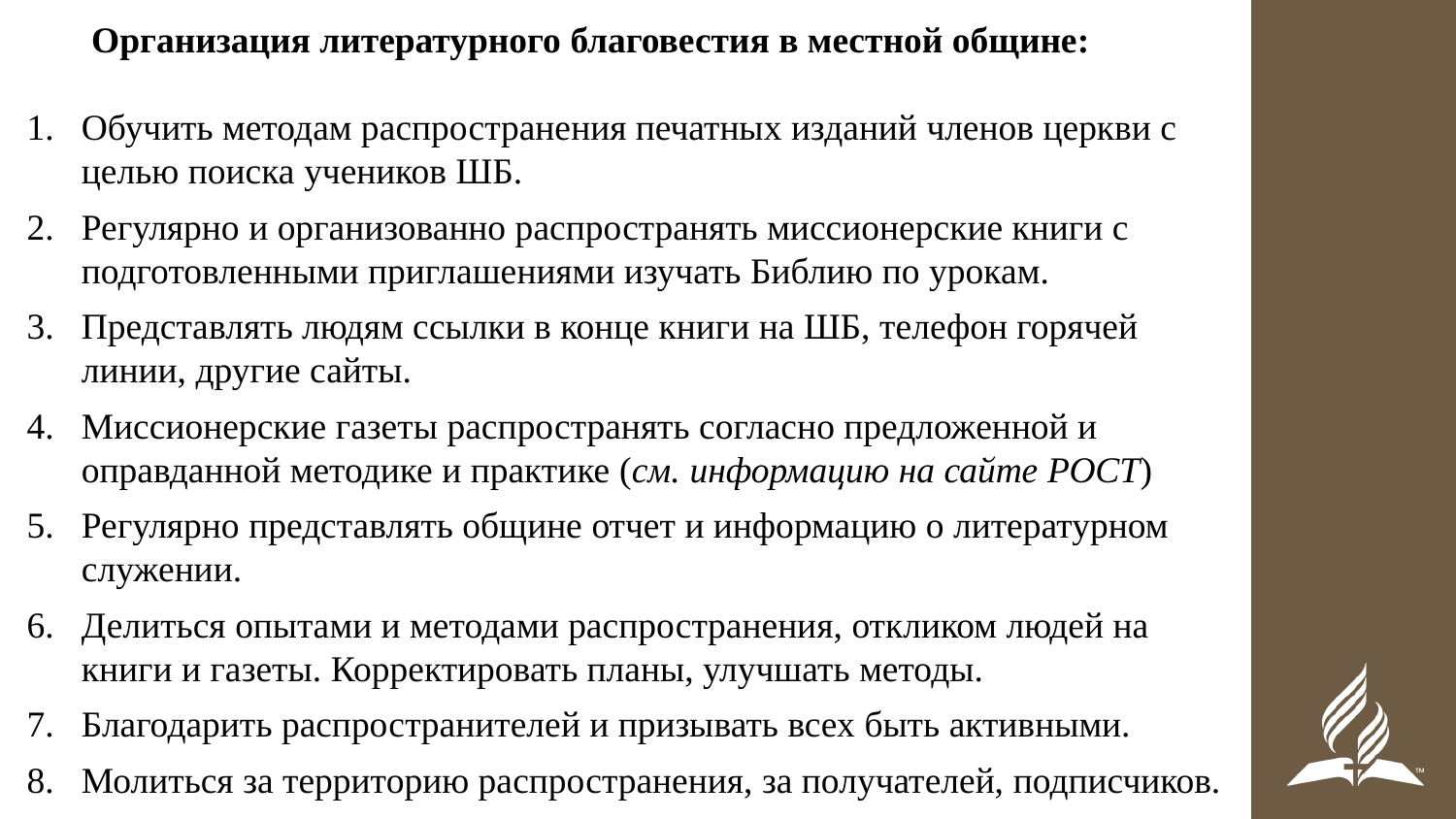

Организация литературного благовестия в местной общине:

Обучить методам распространения печатных изданий членов церкви с целью поиска учеников ШБ.
Регулярно и организованно распространять миссионерские книги с подготовленными приглашениями изучать Библию по урокам.
Представлять людям ссылки в конце книги на ШБ, телефон горячей линии, другие сайты.
Миссионерские газеты распространять согласно предложенной и оправданной методике и практике (см. информацию на сайте РОСТ)
Регулярно представлять общине отчет и информацию о литературном служении.
Делиться опытами и методами распространения, откликом людей на книги и газеты. Корректировать планы, улучшать методы.
Благодарить распространителей и призывать всех быть активными.
Молиться за территорию распространения, за получателей, подписчиков.